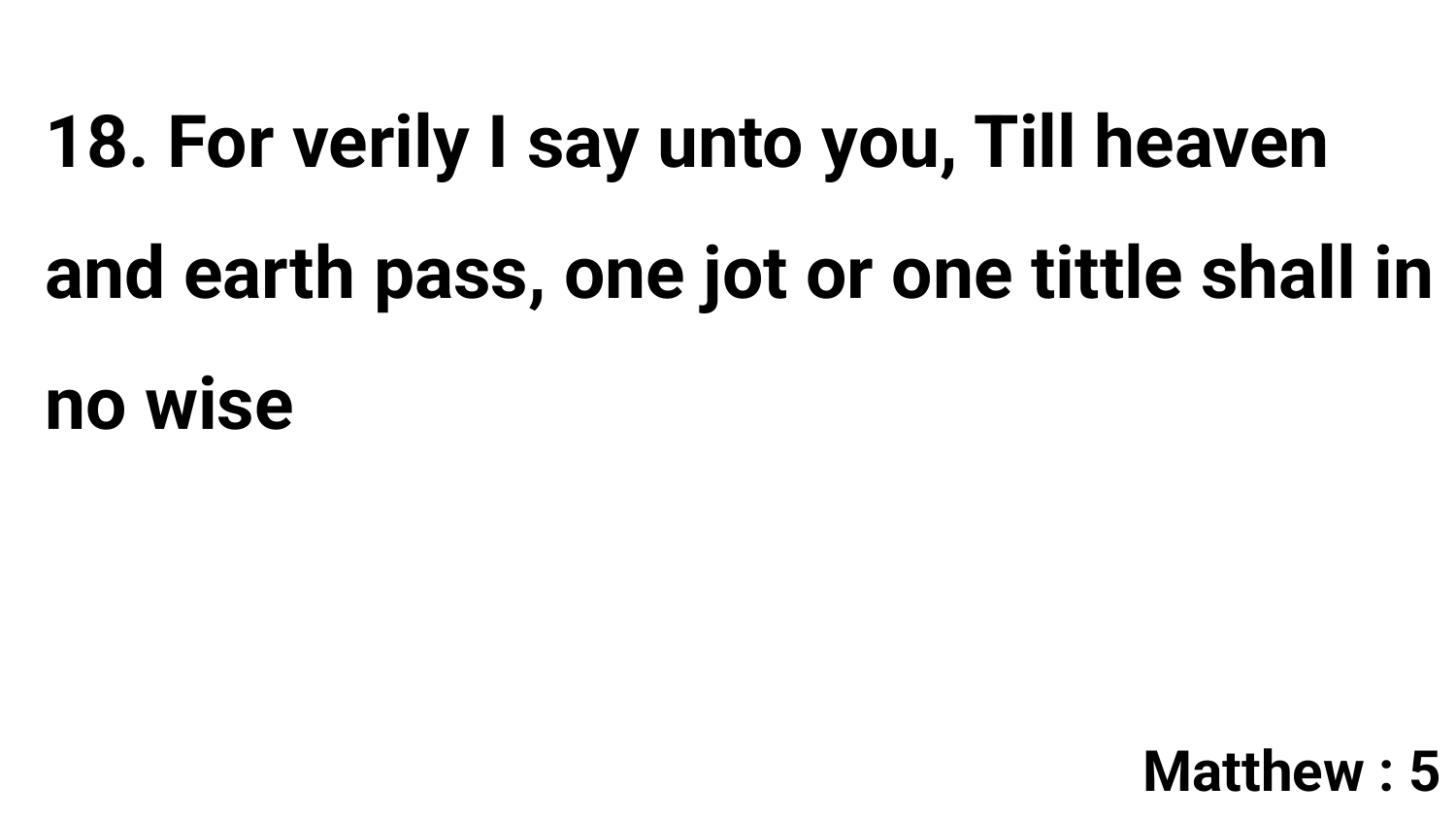

18. For verily I say unto you, Till heaven and earth pass, one jot or one tittle shall in no wise
Matthew : 5